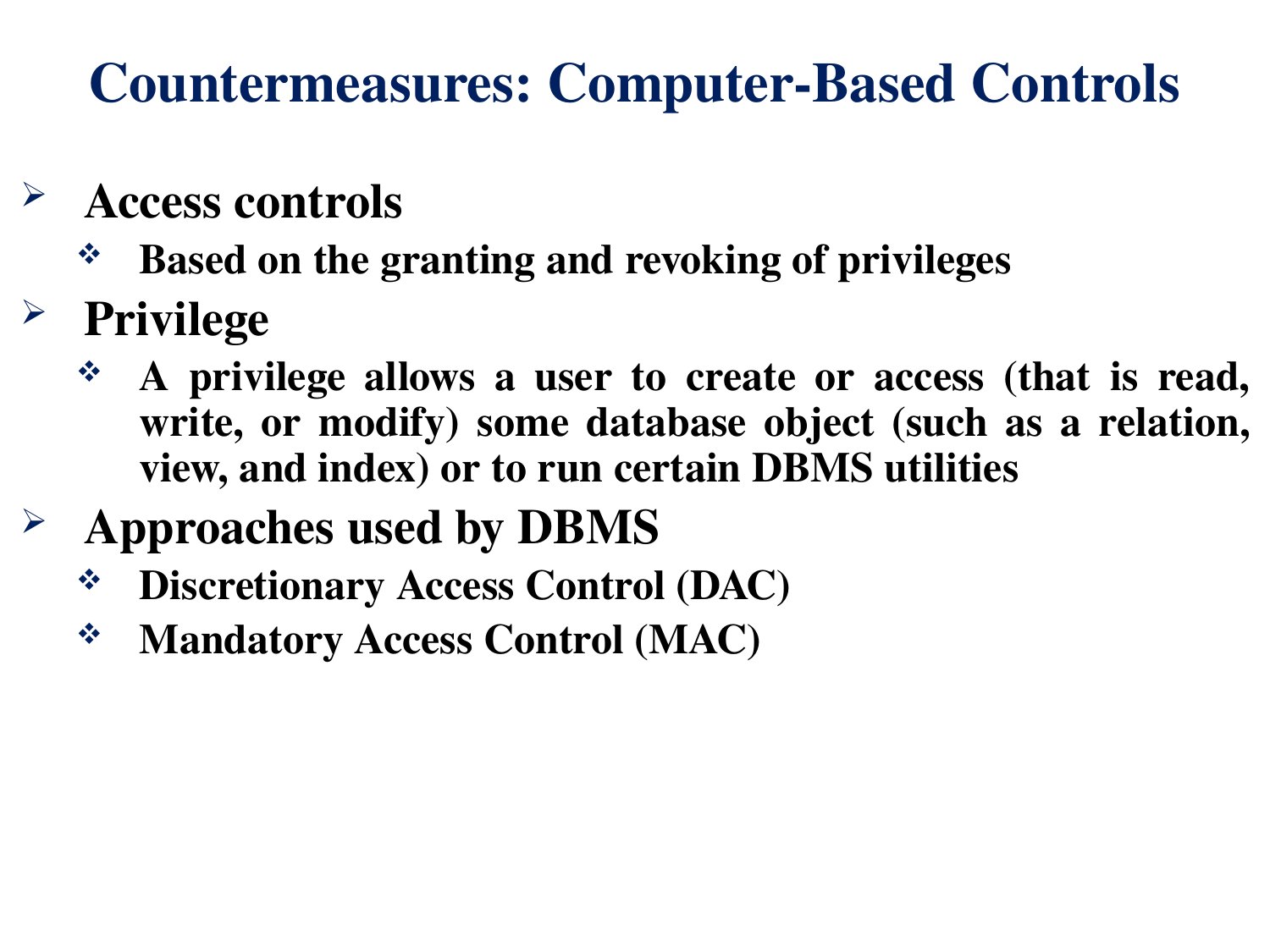

# Countermeasures: Computer-Based Controls
Access controls
Based on the granting and revoking of privileges
Privilege
A privilege allows a user to create or access (that is read, write, or modify) some database object (such as a relation, view, and index) or to run certain DBMS utilities
Approaches used by DBMS
Discretionary Access Control (DAC)
Mandatory Access Control (MAC)